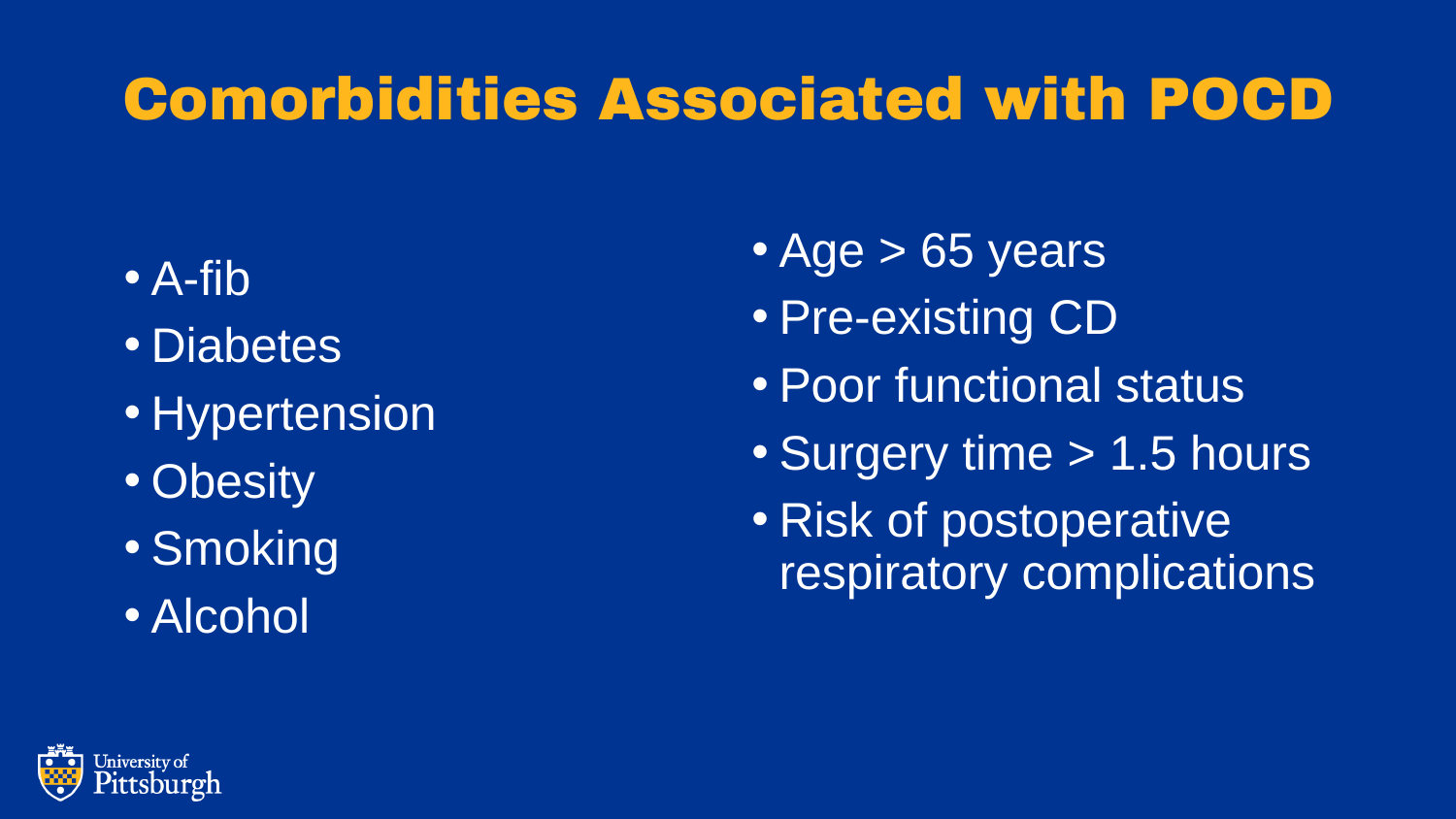

# Comorbidities Associated with POCD
A-fib
Diabetes
Hypertension
Obesity
Smoking
Alcohol
Age > 65 years
Pre-existing CD
Poor functional status
Surgery time > 1.5 hours
Risk of postoperative respiratory complications